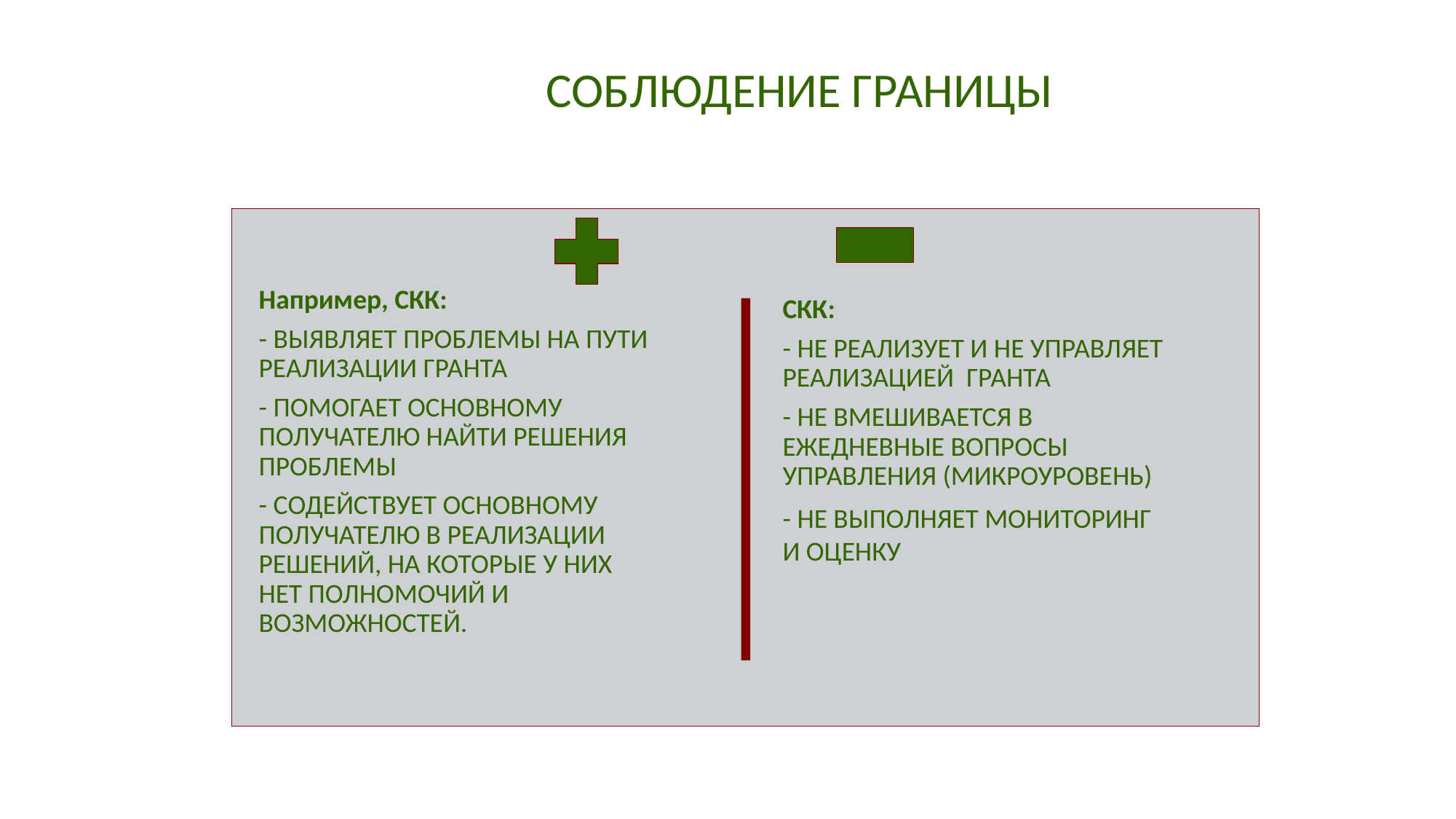

# СОБЛЮДЕНИЕ ГРАНИЦЫ
Например, СКК:
- ВЫЯВЛЯЕТ ПРОБЛЕМЫ НА ПУТИ РЕАЛИЗАЦИИ ГРАНТА
- ПОМОГАЕТ ОСНОВНОМУ ПОЛУЧАТЕЛЮ НАЙТИ РЕШЕНИЯ ПРОБЛЕМЫ
- СОДЕЙСТВУЕТ ОСНОВНОМУ ПОЛУЧАТЕЛЮ В РЕАЛИЗАЦИИ РЕШЕНИЙ, НА КОТОРЫЕ У НИХ НЕТ ПОЛНОМОЧИЙ И ВОЗМОЖНОСТЕЙ.
СКК:
- НЕ РЕАЛИЗУЕТ И НЕ УПРАВЛЯЕТ РЕАЛИЗАЦИЕЙ  ГРАНТА
- НЕ ВМЕШИВАЕТСЯ В ЕЖЕДНЕВНЫЕ ВОПРОСЫ УПРАВЛЕНИЯ (МИКРОУРОВЕНЬ)
- НЕ ВЫПОЛНЯЕТ МОНИТОРИНГ И ОЦЕНКУ